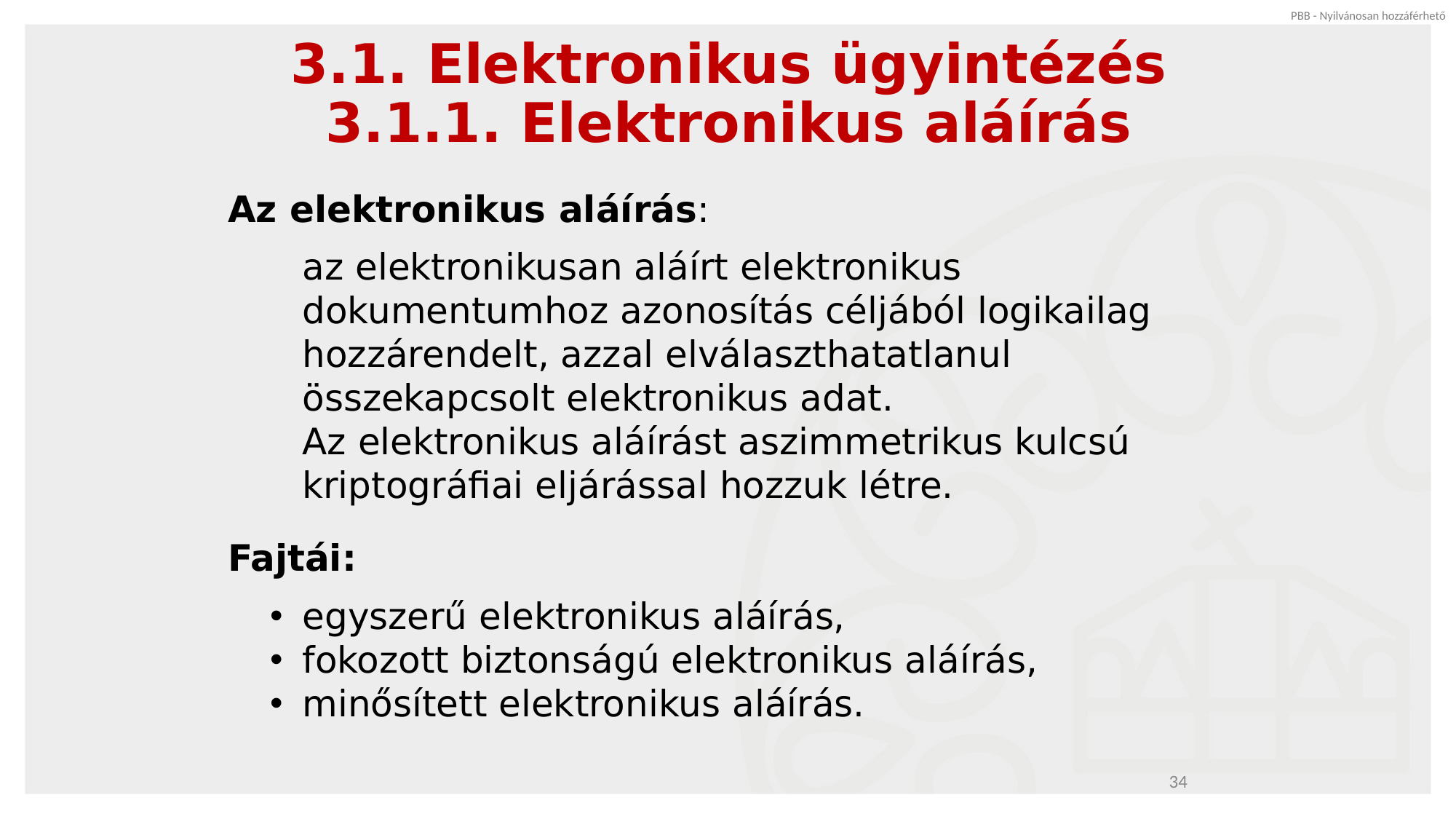

# 3.1. Elektronikus ügyintézés 3.1.1. Elektronikus aláírás
Az elektronikus aláírás:

az elektronikusan aláírt elektronikus dokumentumhoz azonosítás céljából logikailag hozzárendelt, azzal elválaszthatatlanul összekapcsolt elektronikus adat.
Az elektronikus aláírást aszimmetrikus kulcsú kriptográfiai eljárással hozzuk létre.

Fajtái:

egyszerű elektronikus aláírás,
fokozott biztonságú elektronikus aláírás,
minősített elektronikus aláírás.
34